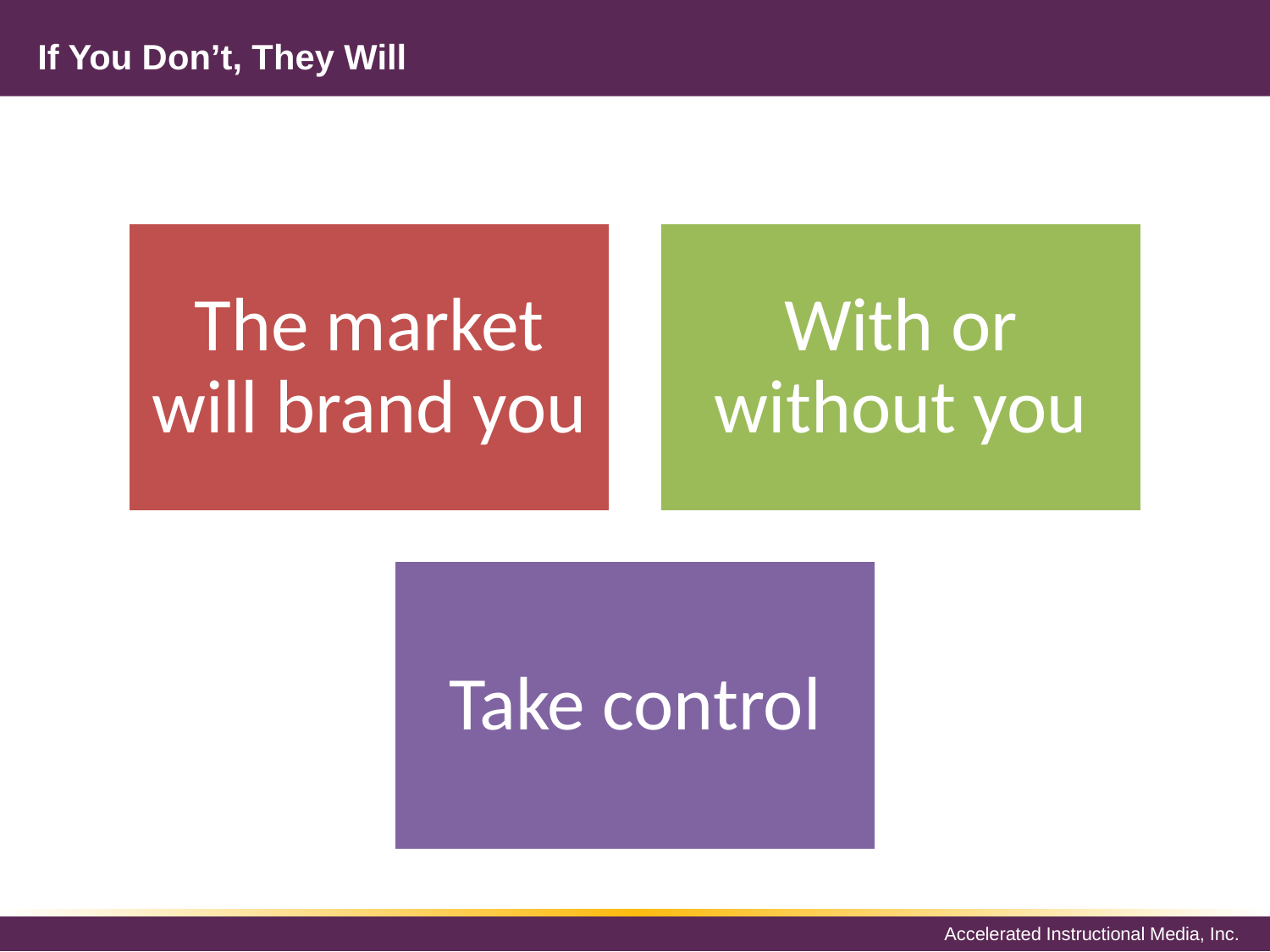

# If You Don’t, They Will

The market will brand you
With or without you
Take control